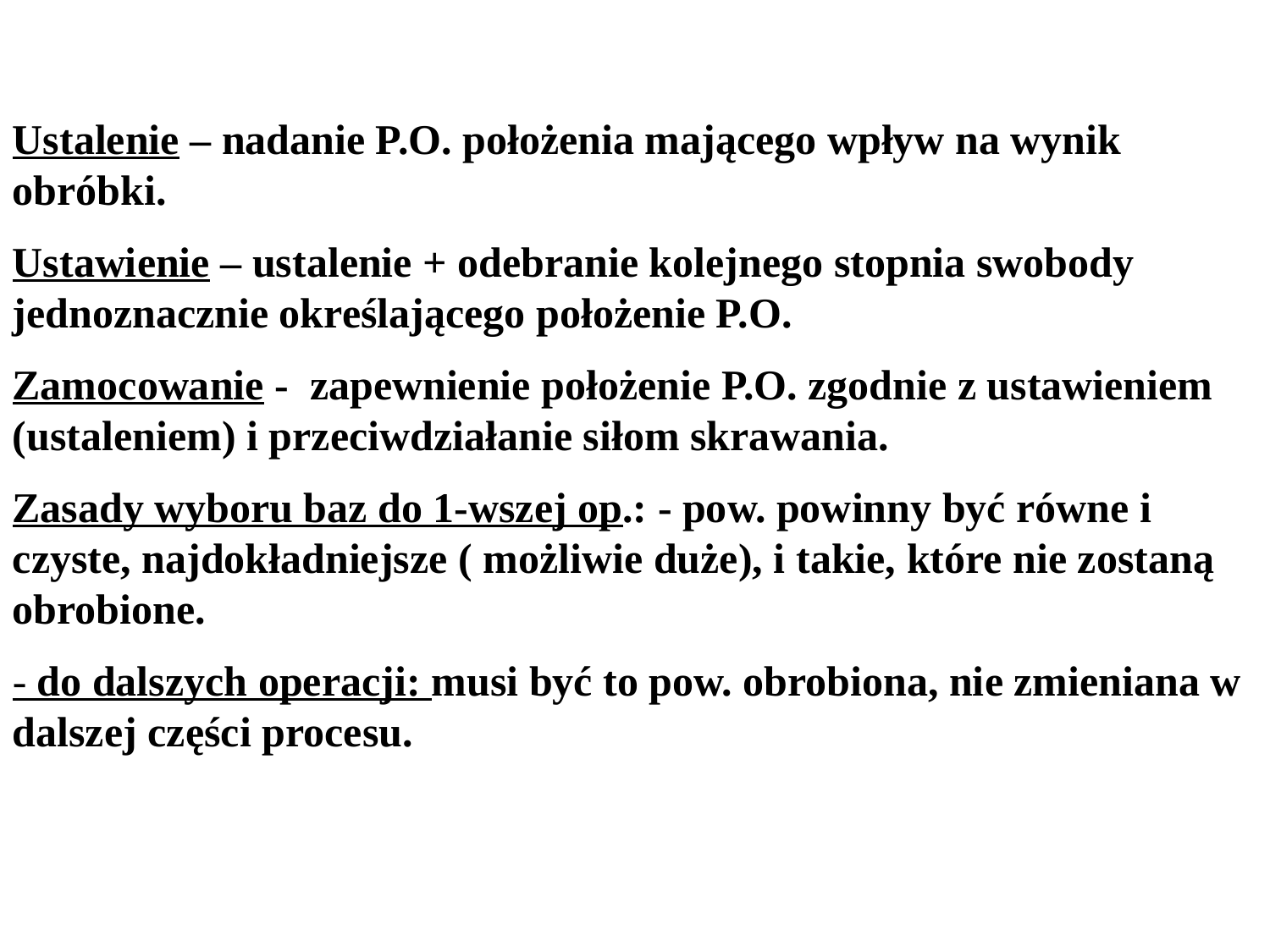

Ustalenie – nadanie P.O. położenia mającego wpływ na wynik obróbki.
Ustawienie – ustalenie + odebranie kolejnego stopnia swobody jednoznacznie określającego położenie P.O.
Zamocowanie -  zapewnienie położenie P.O. zgodnie z ustawieniem (ustaleniem) i przeciwdziałanie siłom skrawania.
Zasady wyboru baz do 1-wszej op.: - pow. powinny być równe i czyste, najdokładniejsze ( możliwie duże), i takie, które nie zostaną obrobione.
- do dalszych operacji: musi być to pow. obrobiona, nie zmieniana w dalszej części procesu.